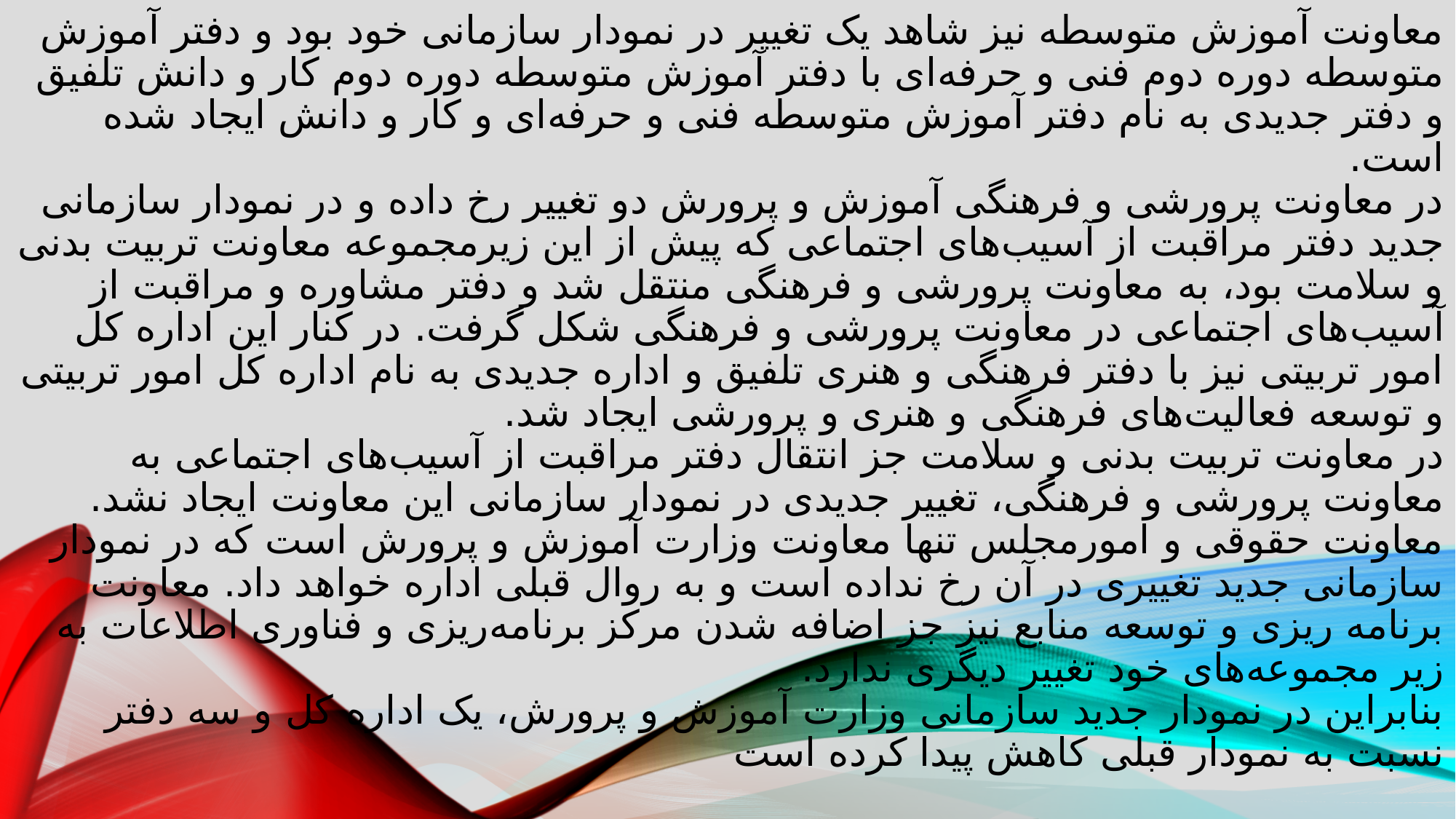

# معاونت آموزش متوسطه نیز شاهد یک تغییر در نمودار سازمانی خود بود و دفتر آموزش متوسطه دوره دوم فنی و حرفه‌ای با دفتر آموزش متوسطه دوره دوم کار و دانش تلفیق و دفتر جدیدی به نام دفتر آموزش متوسطه فنی و حرفه‌ای و کار و دانش ایجاد شده است. در معاونت پرورشی و فرهنگی آموزش و پرورش دو تغییر رخ داده و در نمودار سازمانی جدید دفتر مراقبت از آسیب‌های اجتماعی که پیش از این زیرمجموعه‌ معاونت تربیت بدنی و سلامت بود، به معاونت پرورشی و فرهنگی منتقل شد و دفتر مشاوره و مراقبت از آسیب‌های اجتماعی در معاونت پرورشی و فرهنگی شکل گرفت. در کنار این اداره کل امور تربیتی نیز با دفتر فرهنگی و هنری تلفیق و اداره جدیدی به نام اداره کل امور تربیتی و توسعه فعالیت‌های فرهنگی و هنری و پرورشی ایجاد شد. در معاونت تربیت بدنی و سلامت جز انتقال دفتر مراقبت از آسیب‌های اجتماعی به معاونت پرورشی و فرهنگی، تغییر جدیدی در نمودار سازمانی این معاونت ایجاد نشد. معاونت حقوقی و امورمجلس تنها معاونت وزارت آموزش و پرورش است که در نمودار سازمانی جدید تغییری در آن رخ نداده است و به روال قبلی اداره خواهد داد. معاونت برنامه ریزی و توسعه منابع نیز جز اضافه شدن مرکز برنامه‌ریزی و فناوری اطلاعات به زیر مجموعه‌های خود تغییر دیگری ندارد. بنابراین در نمودار جدید سازمانی وزارت آموزش و پرورش، یک اداره کل و سه دفتر نسبت به نمودار قبلی کاهش پیدا کرده است